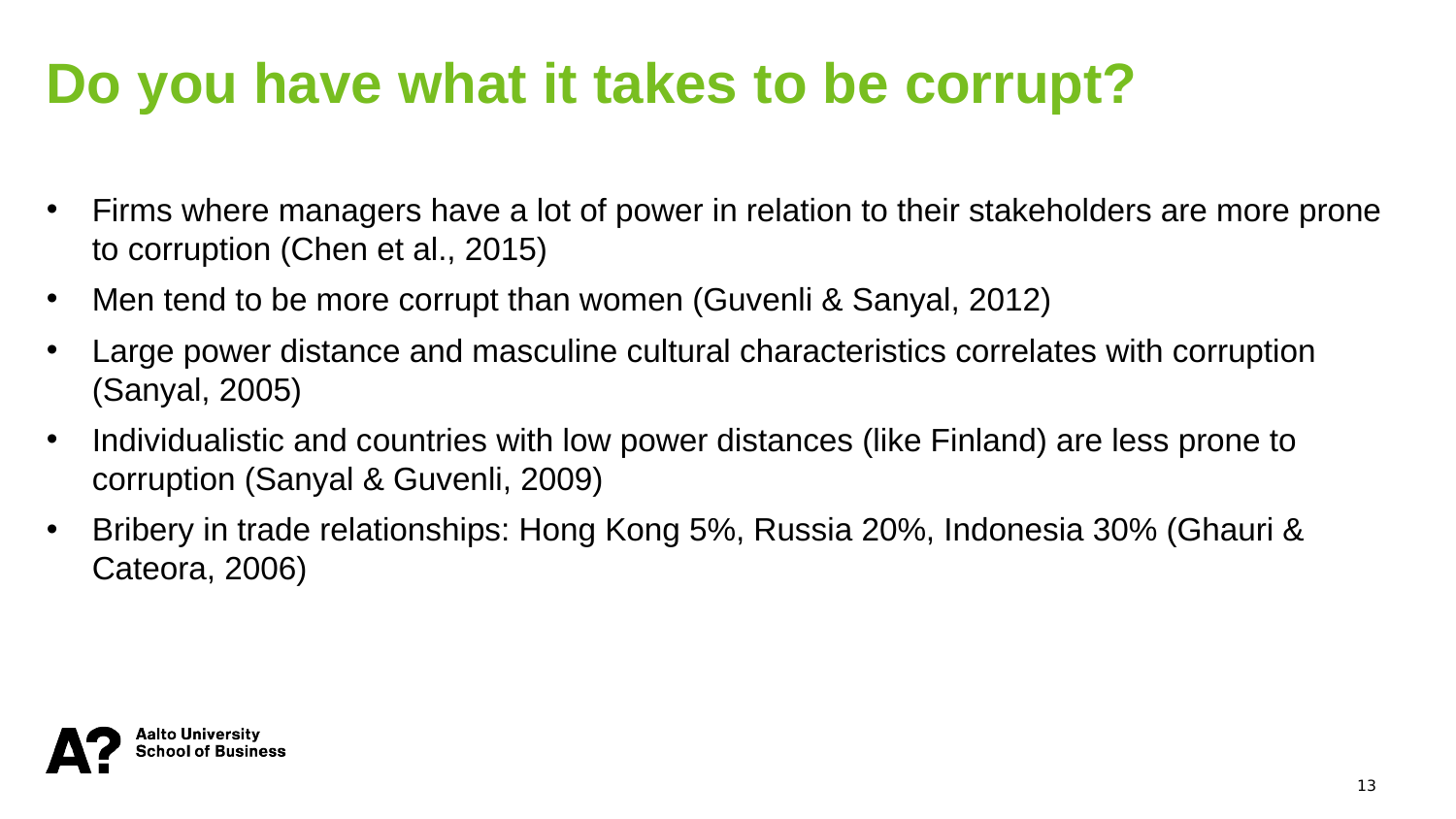

Do you have what it takes to be corrupt?

Firms where managers have a lot of power in relation to their stakeholders are more prone to corruption (Chen et al., 2015)
Men tend to be more corrupt than women (Guvenli & Sanyal, 2012)
Large power distance and masculine cultural characteristics correlates with corruption (Sanyal, 2005)
Individualistic and countries with low power distances (like Finland) are less prone to corruption (Sanyal & Guvenli, 2009)
Bribery in trade relationships: Hong Kong 5%, Russia 20%, Indonesia 30% (Ghauri & Cateora, 2006)

13